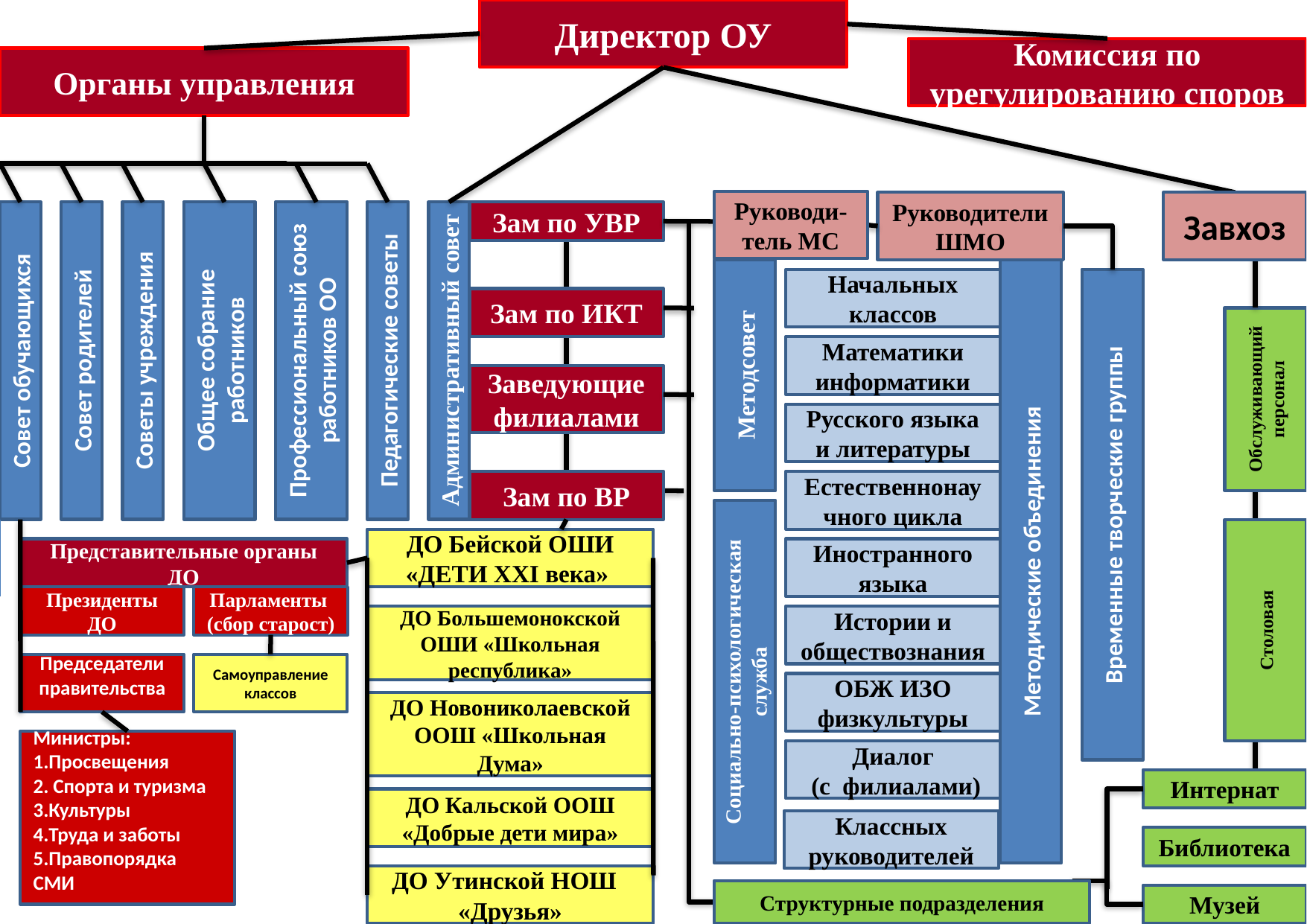

Директор ОУ
Комиссия по урегулированию споров
Органы управления
Руководи-
тель МС
Руководители ШМО
Завхоз
Зам по УВР
Совет обучающихся
Совет родителей
Советы учреждения
Общее собрание работников
Профессиональный союз работников ОО
Педагогические советы
Административный совет
Методические объединения
Методсовет
Начальных классов
Временные творческие группы
Зам по ИКТ
Математики информатики
Обслуживающий персонал
Заведующие филиалами
Русского языка и литературы
Зам по ВР
Естественнонаучного цикла
ДО Бейской ОШИ «ДЕТИ XXI века»
Представительные органы ДО
Иностранного языка
Президенты ДО
Парламенты
(сбор старост)
Столовая
ДО Большемонокской ОШИ «Школьная республика»
Истории и обществознания
Социально-психологическая служба
Председатели правительства

Самоуправление классов
ОБЖ ИЗО физкультуры
ДО Новониколаевской ООШ «Школьная Дума»
Министры:
Просвещения
 Спорта и туризма
Культуры
Труда и заботы
Правопорядка
СМИ

Диалог
 (с  филиалами)
Интернат
ДО Кальской ООШ «Добрые дети мира»
Классных руководителей
Библиотека
ДО Утинской НОШ
«Друзья»
Структурные подразделения
Музей